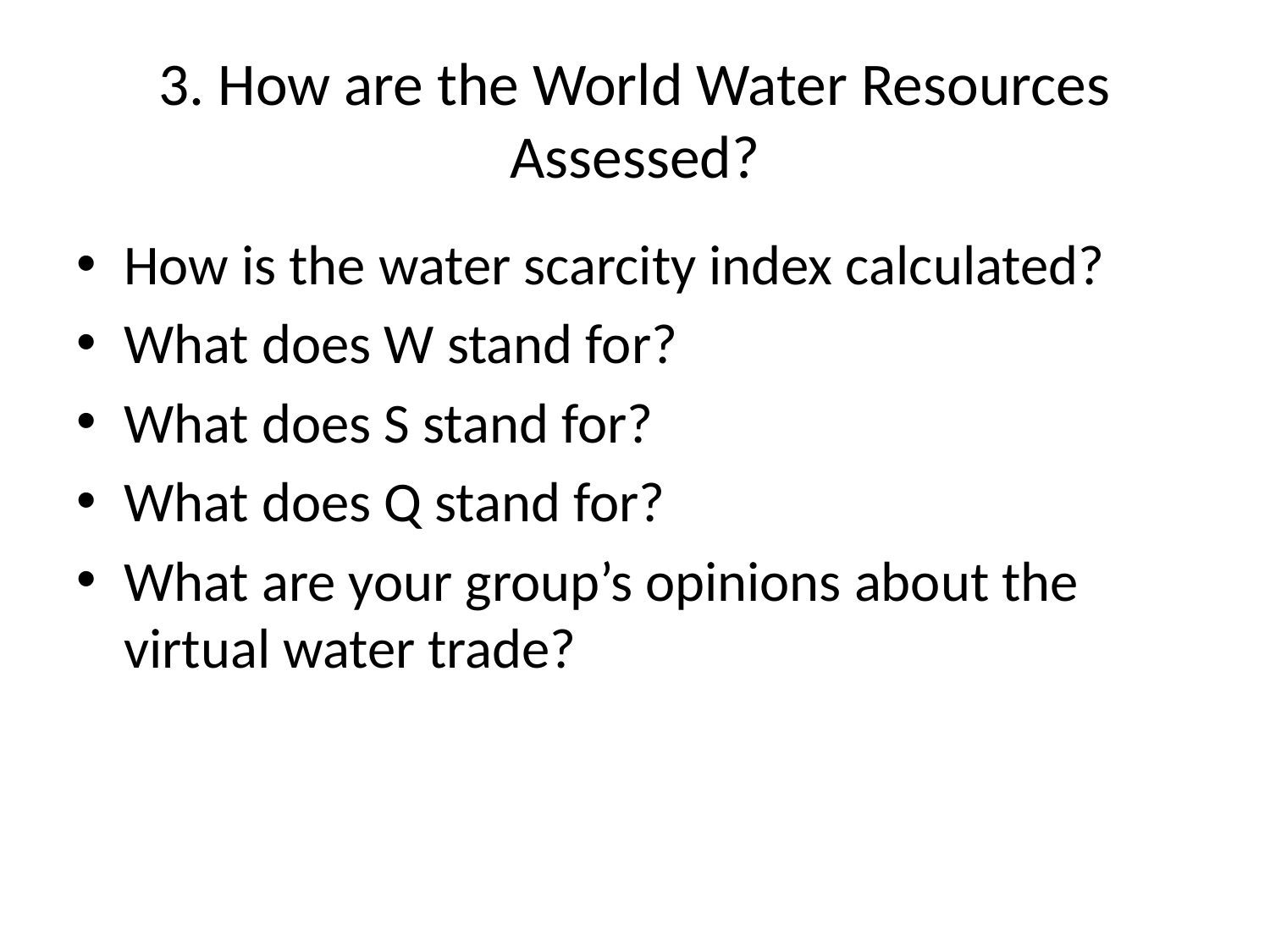

# 3. How are the World Water Resources Assessed?
How is the water scarcity index calculated?
What does W stand for?
What does S stand for?
What does Q stand for?
What are your group’s opinions about the virtual water trade?